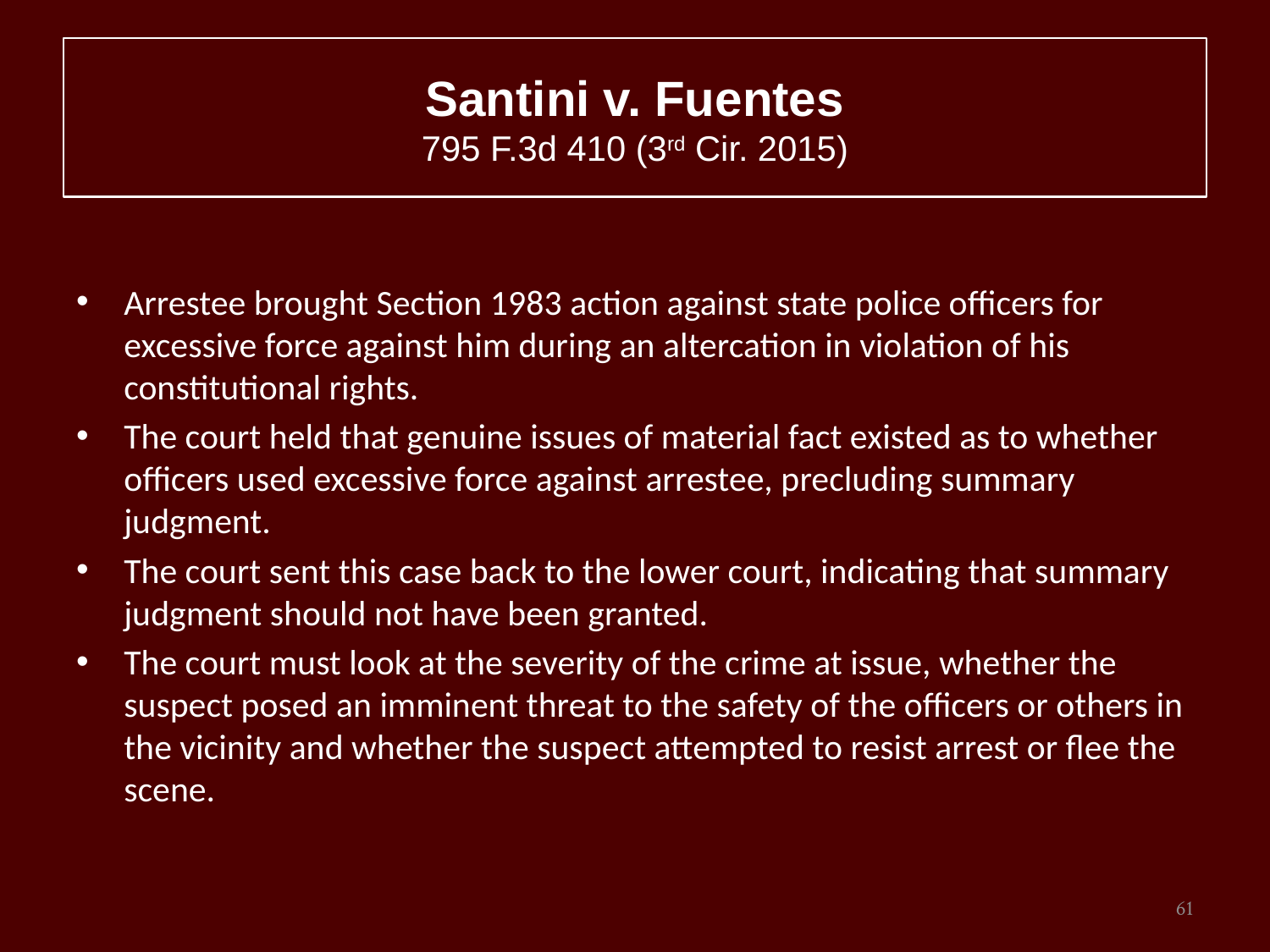

# Santini v. Fuentes 795 F.3d 410 (3rd Cir. 2015)
Arrestee brought Section 1983 action against state police officers for excessive force against him during an altercation in violation of his constitutional rights.
The court held that genuine issues of material fact existed as to whether officers used excessive force against arrestee, precluding summary judgment.
The court sent this case back to the lower court, indicating that summary judgment should not have been granted.
The court must look at the severity of the crime at issue, whether the suspect posed an imminent threat to the safety of the officers or others in the vicinity and whether the suspect attempted to resist arrest or flee the scene.
61